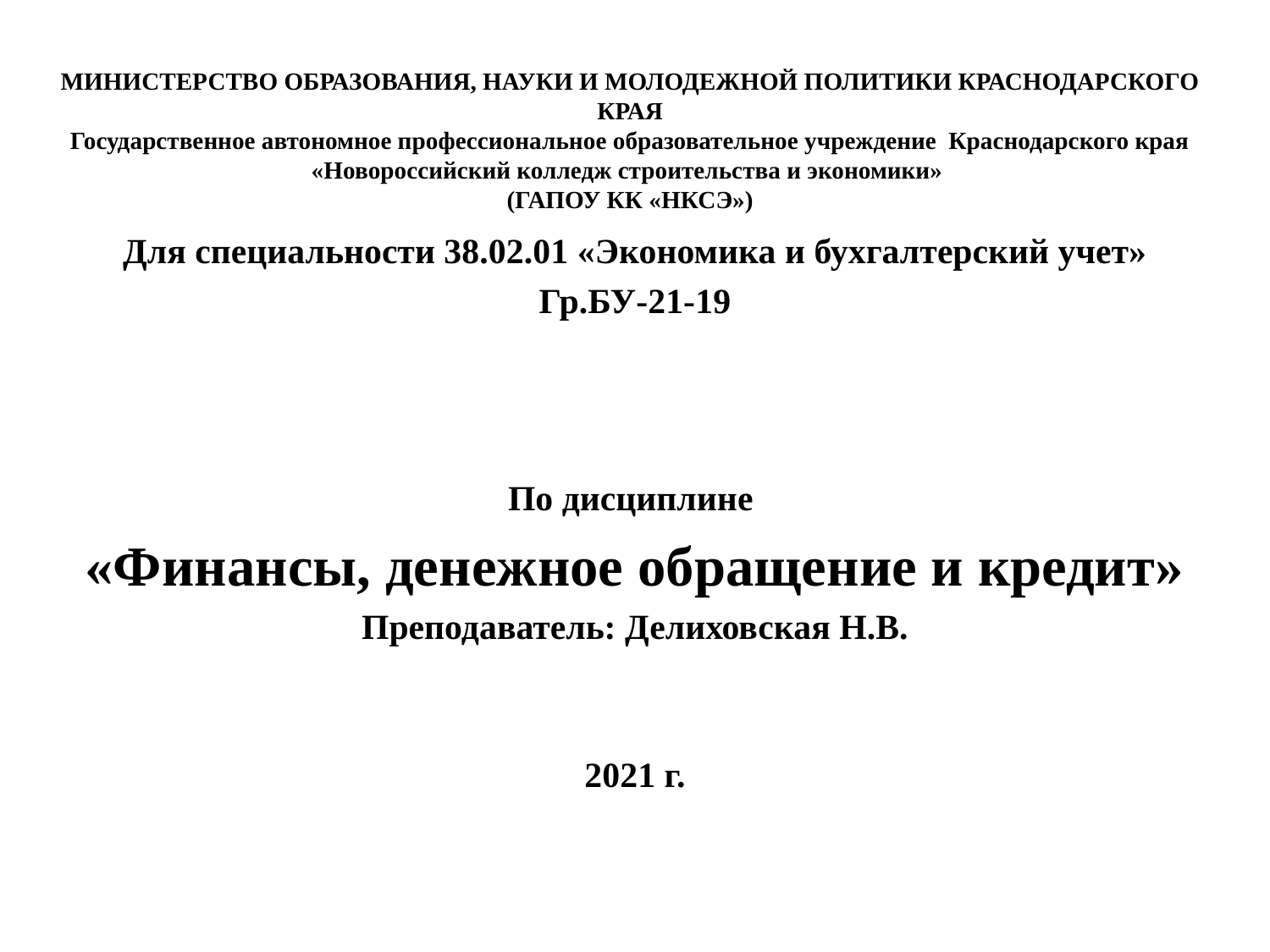

# МИНИСТЕРСТВО ОБРАЗОВАНИЯ, НАУКИ И МОЛОДЕЖНОЙ ПОЛИТИКИ КРАСНОДАРСКОГО КРАЯ Государственное автономное профессиональное образовательное учреждение  Краснодарского края «Новороссийский колледж строительства и экономики» (ГАПОУ КК «НКСЭ»)
Для специальности 38.02.01 «Экономика и бухгалтерский учет»
Гр.БУ-21-19

По дисциплине
«Финансы, денежное обращение и кредит»
Преподаватель: Делиховская Н.В.

2021 г.